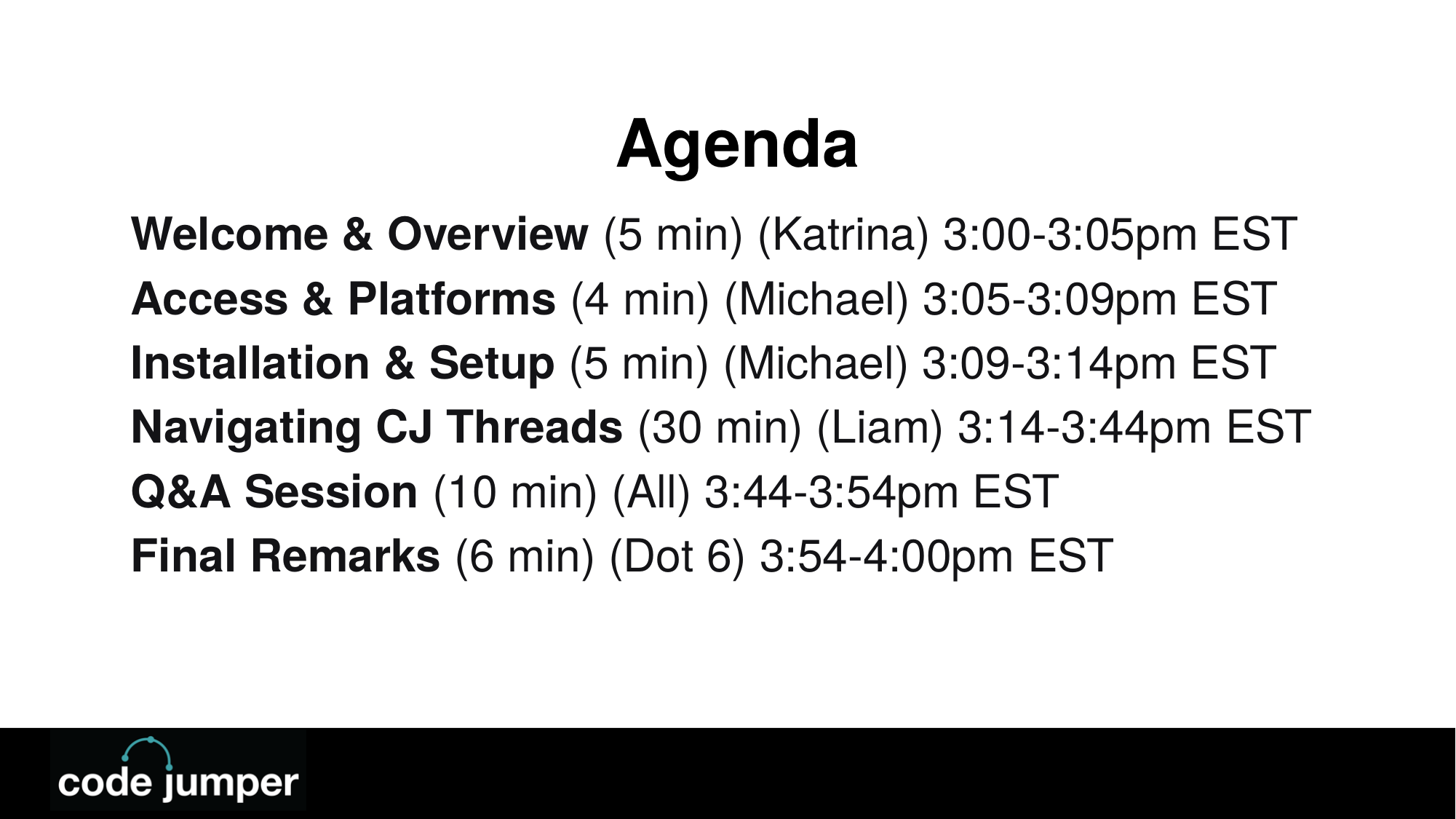

# Agenda
Welcome & Overview (5 min) (Katrina) 3:00-3:05pm EST
Access & Platforms (4 min) (Michael) 3:05-3:09pm EST
Installation & Setup (5 min) (Michael) 3:09-3:14pm EST
Navigating CJ Threads (30 min) (Liam) 3:14-3:44pm EST
Q&A Session (10 min) (All) 3:44-3:54pm EST
Final Remarks (6 min) (Dot 6) 3:54-4:00pm EST